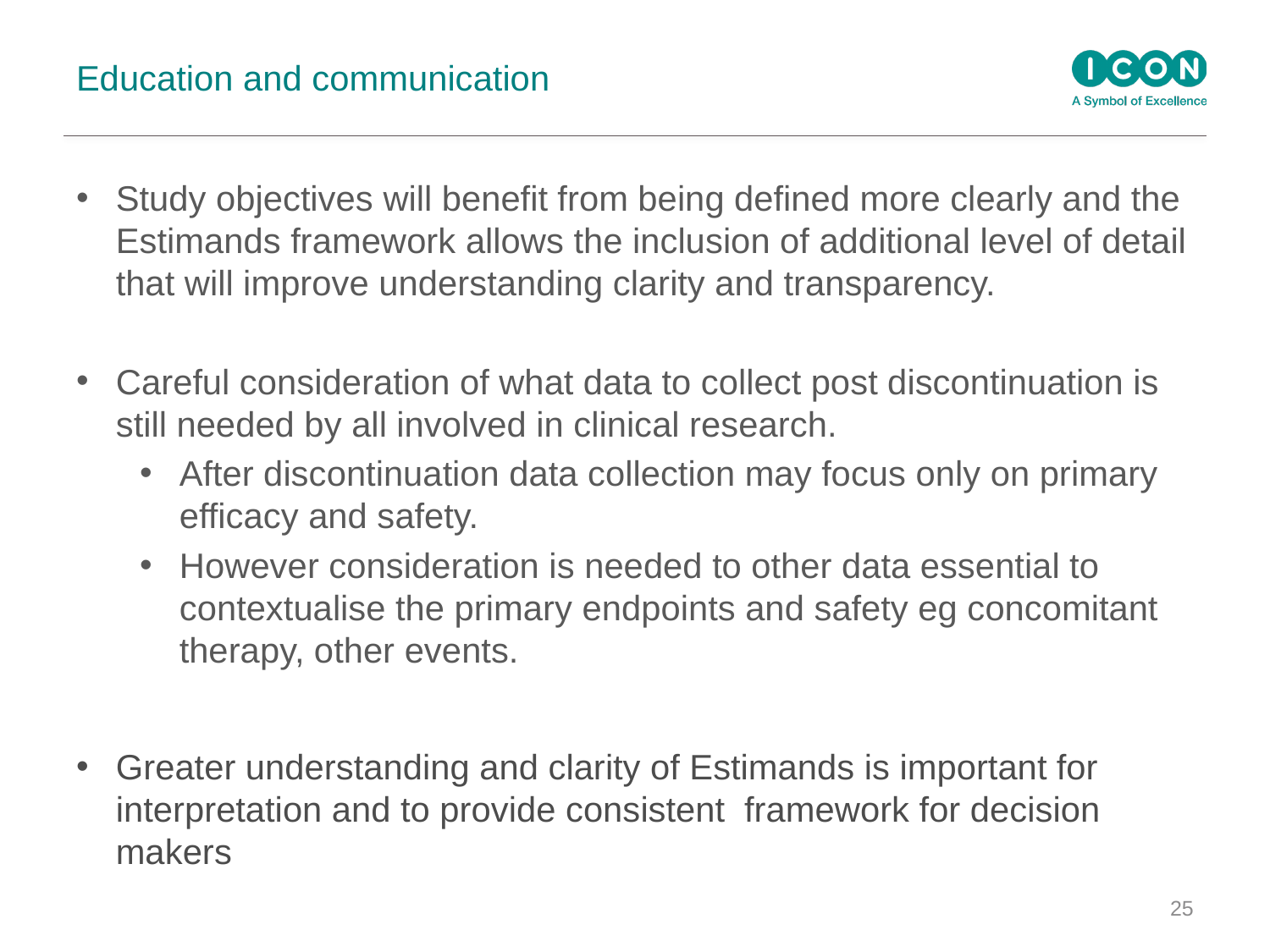

# Education and communication
Study objectives will benefit from being defined more clearly and the Estimands framework allows the inclusion of additional level of detail that will improve understanding clarity and transparency.

Careful consideration of what data to collect post discontinuation is still needed by all involved in clinical research.
After discontinuation data collection may focus only on primary efficacy and safety.
However consideration is needed to other data essential to contextualise the primary endpoints and safety eg concomitant therapy, other events.

Greater understanding and clarity of Estimands is important for interpretation and to provide consistent  framework for decision makers

25